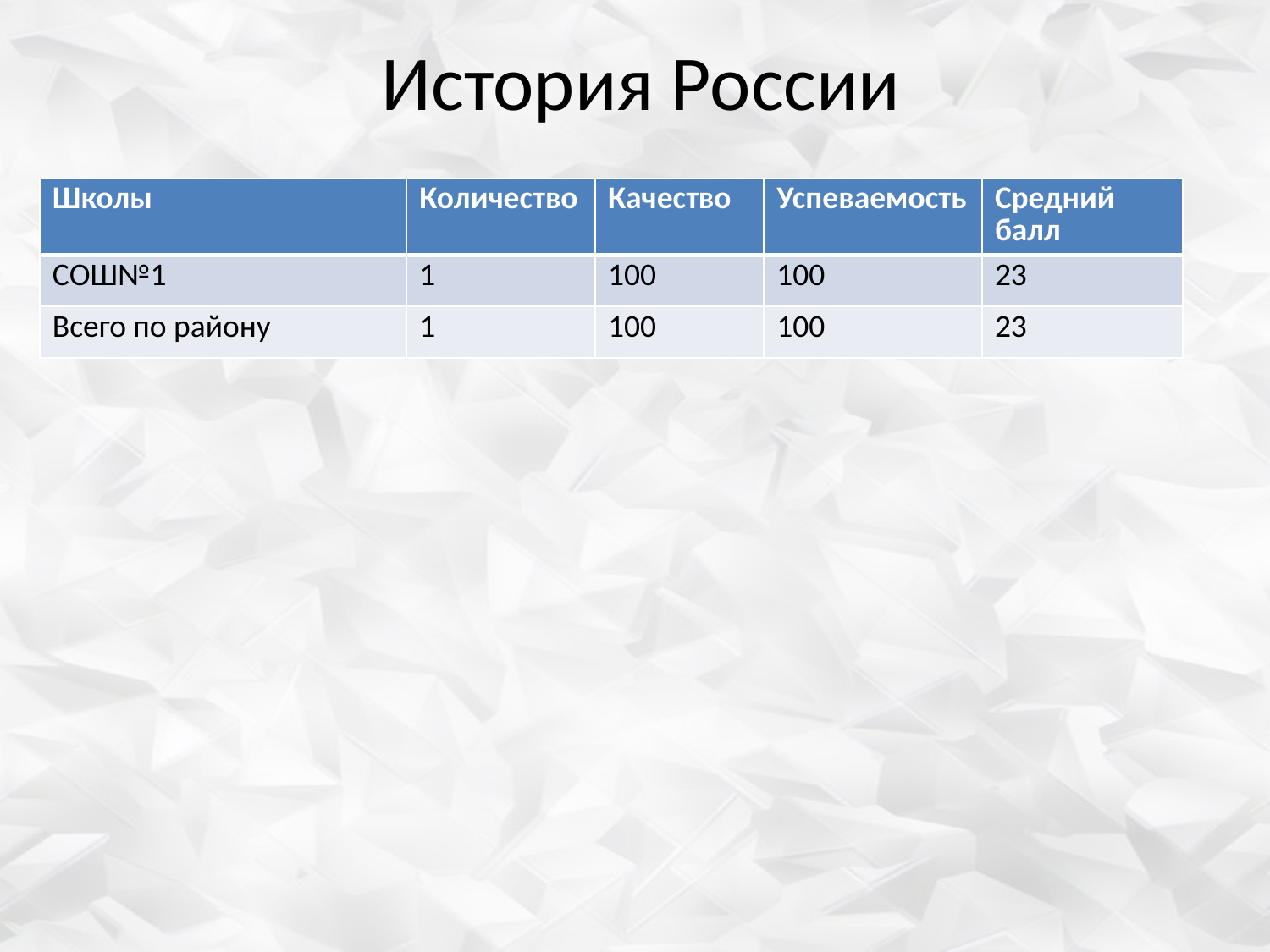

# История России
| Школы | Количество | Качество | Успеваемость | Средний балл |
| --- | --- | --- | --- | --- |
| СОШ№1 | 1 | 100 | 100 | 23 |
| Всего по району | 1 | 100 | 100 | 23 |